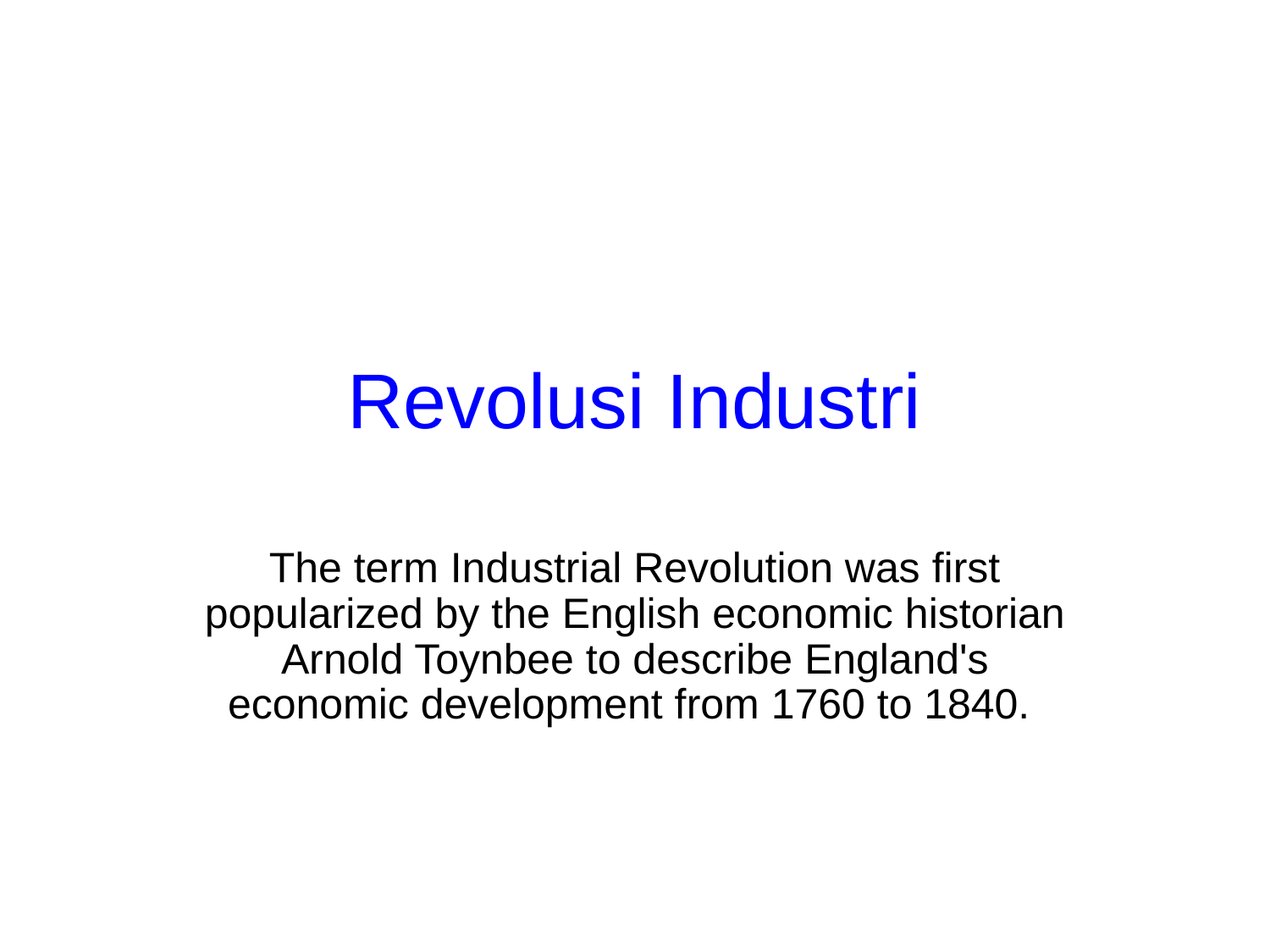

# Revolusi Industri
The term Industrial Revolution was first popularized by the English economic historian Arnold Toynbee to describe England's economic development from 1760 to 1840.